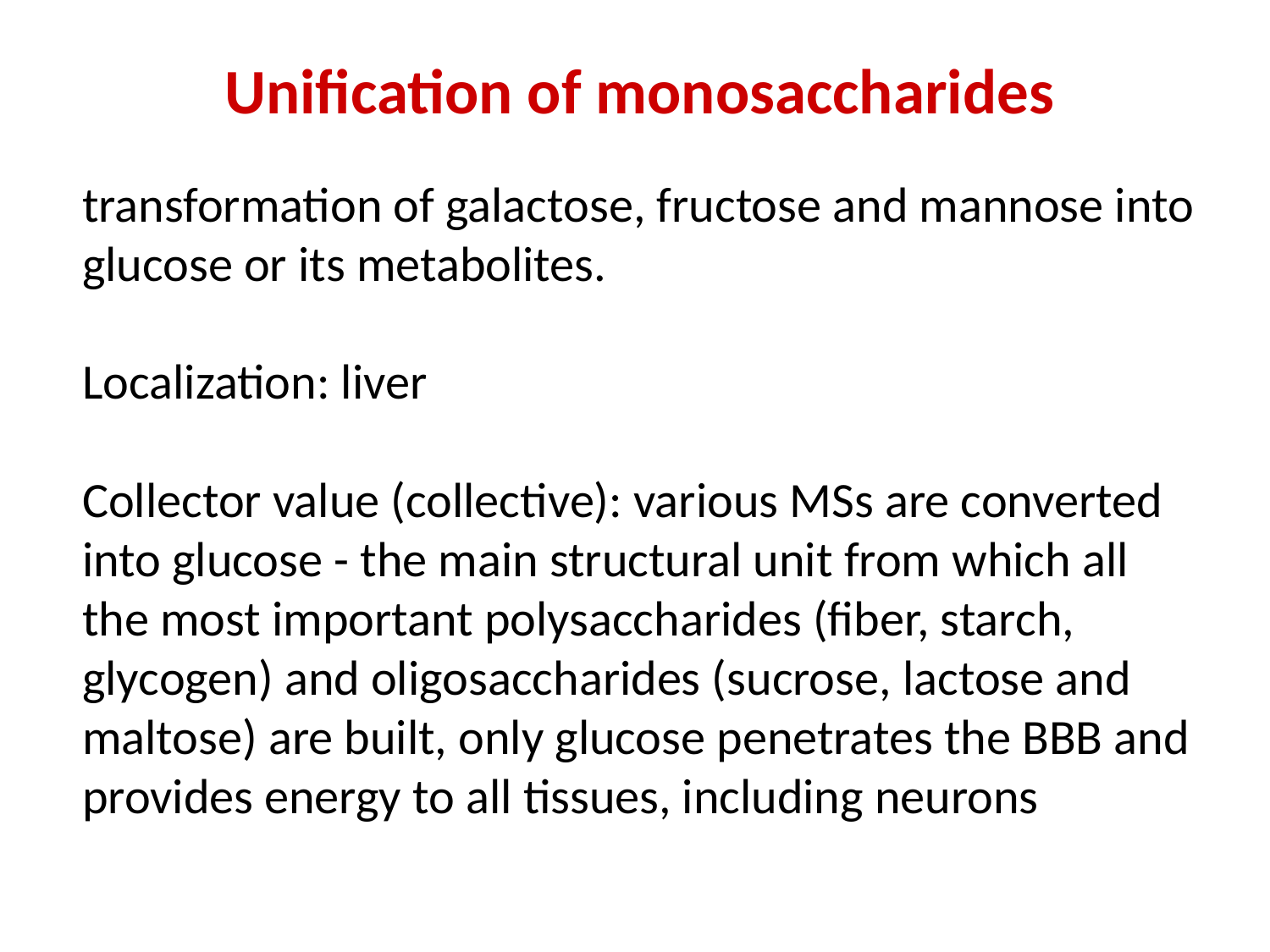

# Unification of monosaccharides
transformation of galactose, fructose and mannose into glucose or its metabolites.

Localization: liver

Collector value (collective): various MSs are converted into glucose - the main structural unit from which all the most important polysaccharides (fiber, starch, glycogen) and oligosaccharides (sucrose, lactose and maltose) are built, only glucose penetrates the BBB and provides energy to all tissues, including neurons